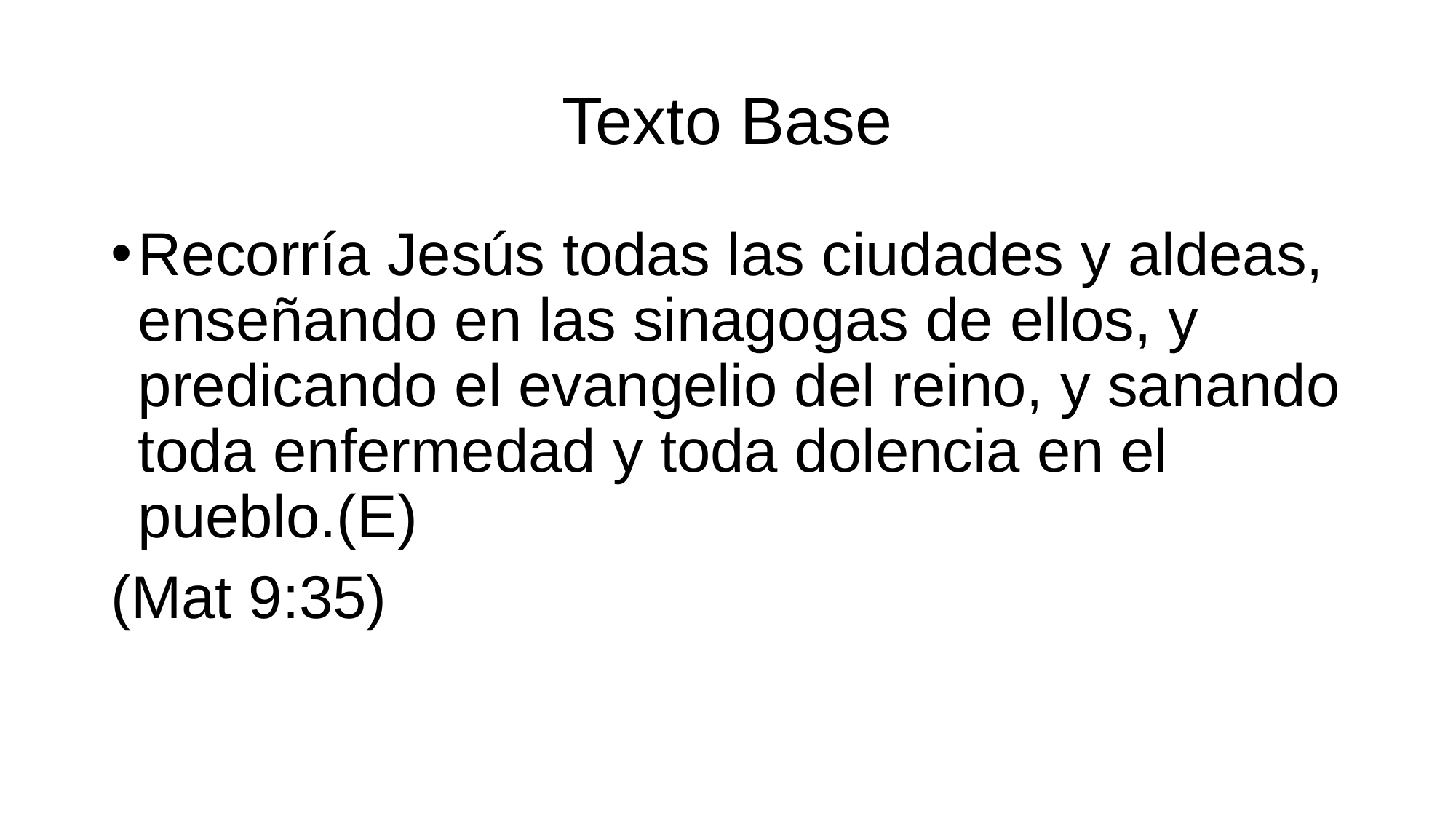

# Texto Base
Recorría Jesús todas las ciudades y aldeas, enseñando en las sinagogas de ellos, y predicando el evangelio del reino, y sanando toda enfermedad y toda dolencia en el pueblo.(E)
(Mat 9:35)